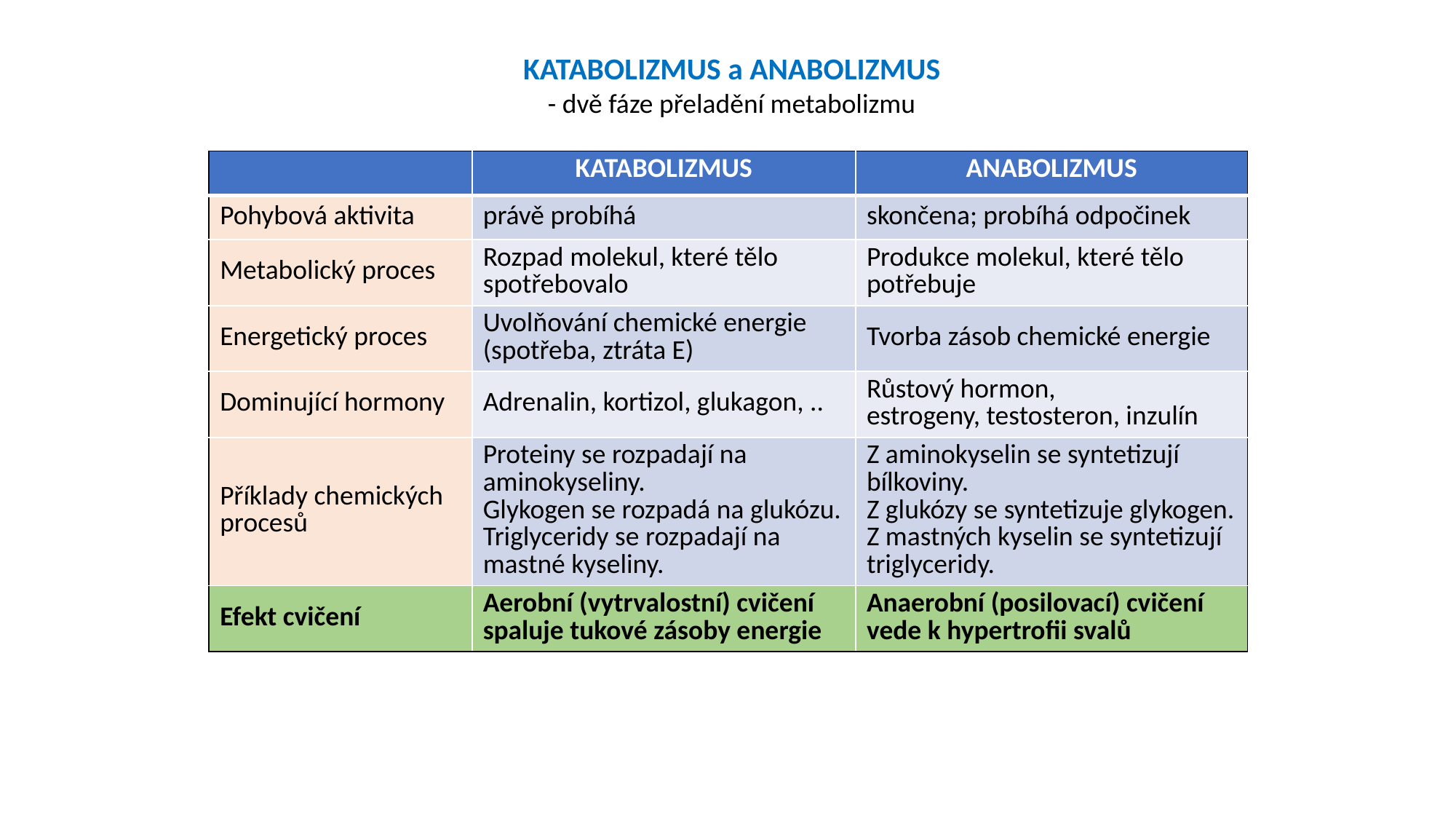

KATABOLIZMUS a ANABOLIZMUS
- dvě fáze přeladění metabolizmu
|  | KATABOLIZMUS | ANABOLIZMUS |
| --- | --- | --- |
| Pohybová aktivita | právě probíhá | skončena; probíhá odpočinek |
| Metabolický proces | Rozpad molekul, které tělo spotřebovalo | Produkce molekul, které tělo potřebuje |
| Energetický proces | Uvolňování chemické energie (spotřeba, ztráta E) | Tvorba zásob chemické energie |
| Dominující hormony | Adrenalin, kortizol, glukagon, .. | Růstový hormon, estrogeny, testosteron, inzulín |
| Příklady chemických procesů | Proteiny se rozpadají na aminokyseliny. Glykogen se rozpadá na glukózu. Triglyceridy se rozpadají na mastné kyseliny. | Z aminokyselin se syntetizují bílkoviny. Z glukózy se syntetizuje glykogen. Z mastných kyselin se syntetizují triglyceridy. |
| Efekt cvičení | Aerobní (vytrvalostní) cvičení spaluje tukové zásoby energie | Anaerobní (posilovací) cvičení vede k hypertrofii svalů |